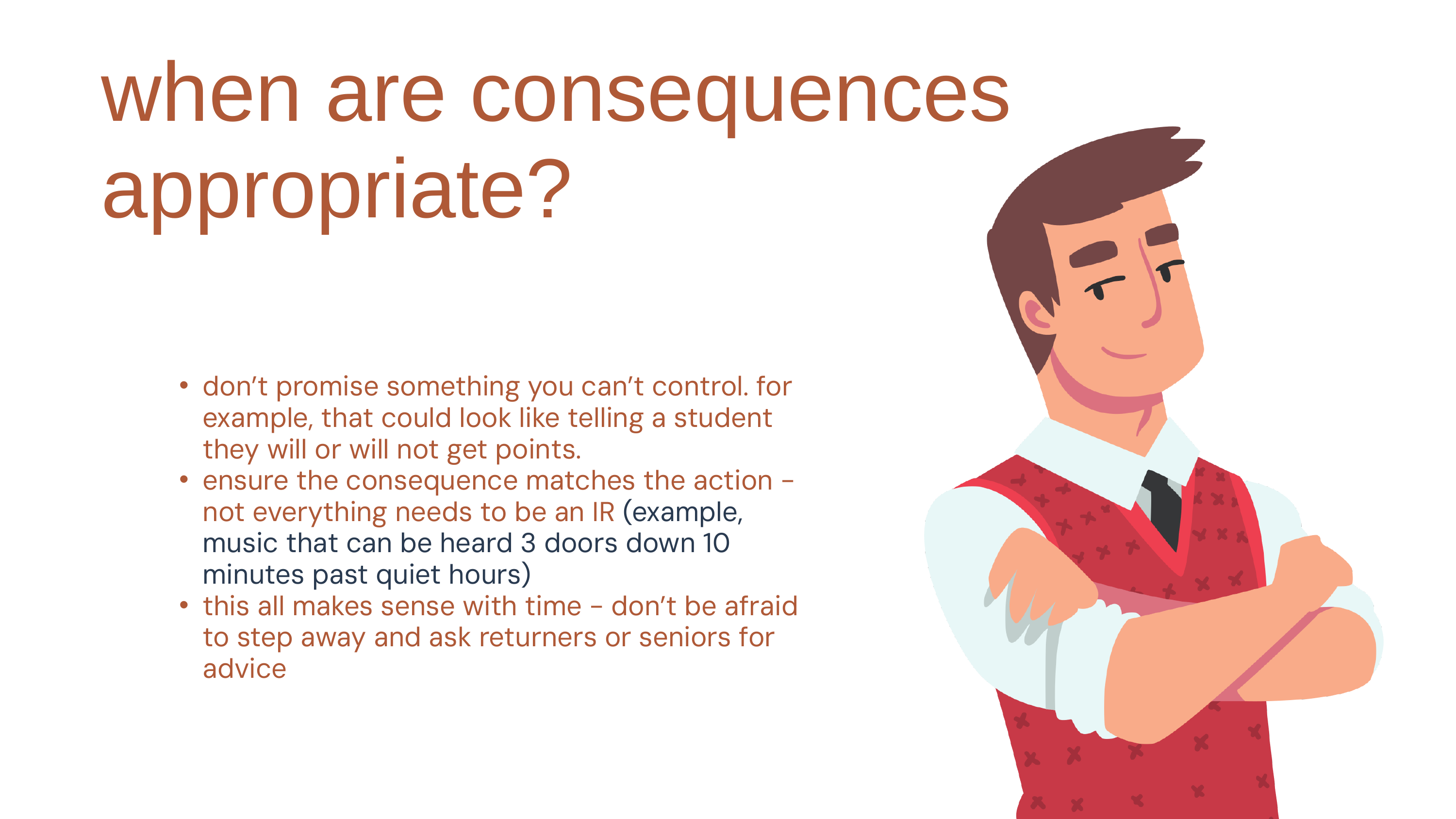

when are consequences appropriate?

don’t promise something you can’t control. for example, that could look like telling a student they will or will not get points.
ensure the consequence matches the action - not everything needs to be an IR (example, music that can be heard 3 doors down 10 minutes past quiet hours)
this all makes sense with time - don’t be afraid to step away and ask returners or seniors for advice